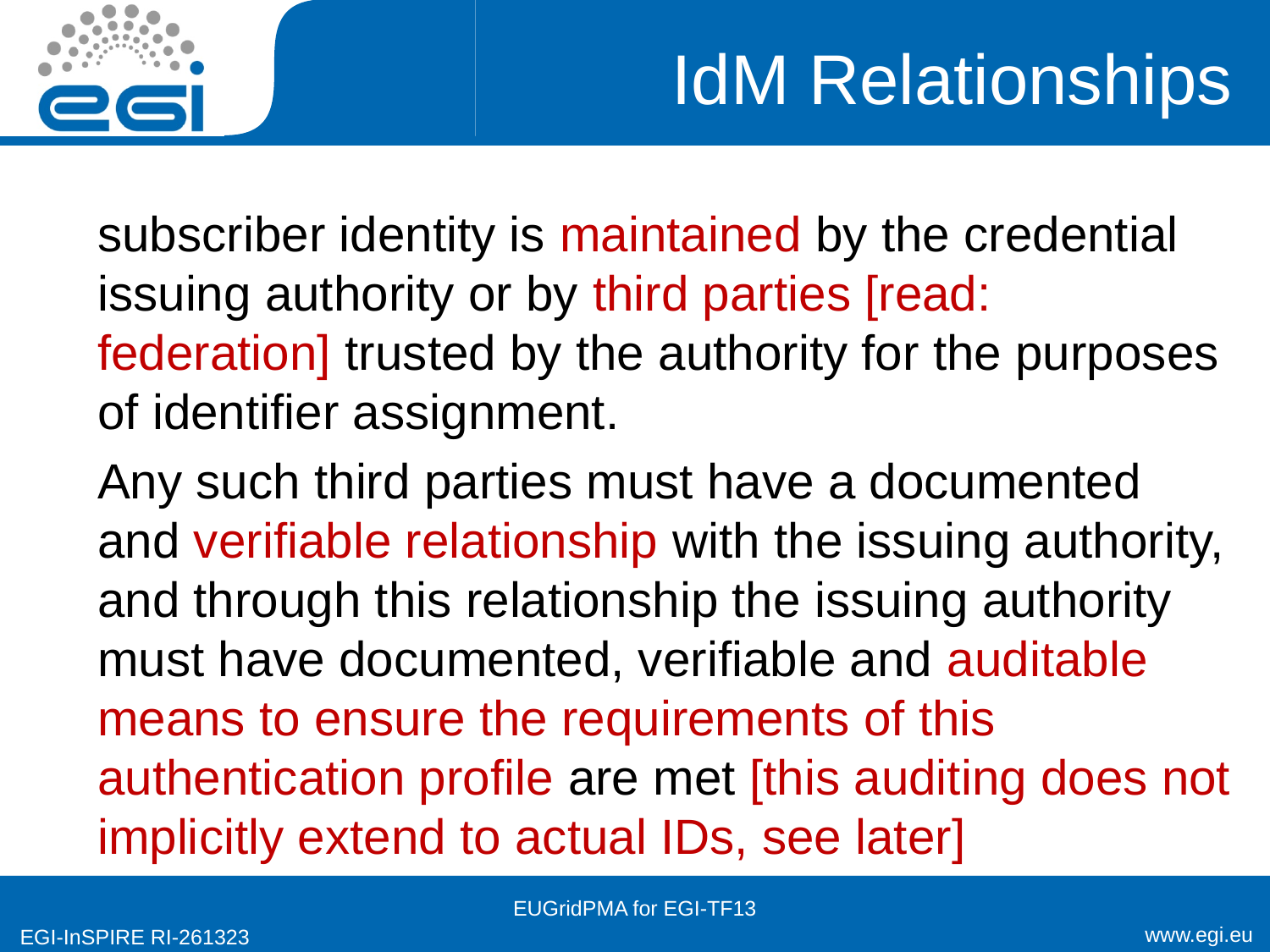

# IdM Relationships
subscriber identity is maintained by the credential issuing authority or by third parties [read: federation] trusted by the authority for the purposes of identifier assignment.
Any such third parties must have a documented and verifiable relationship with the issuing authority, and through this relationship the issuing authority must have documented, verifiable and auditable means to ensure the requirements of this authentication profile are met [this auditing does not implicitly extend to actual IDs, see later]
EUGridPMA for EGI-TF13